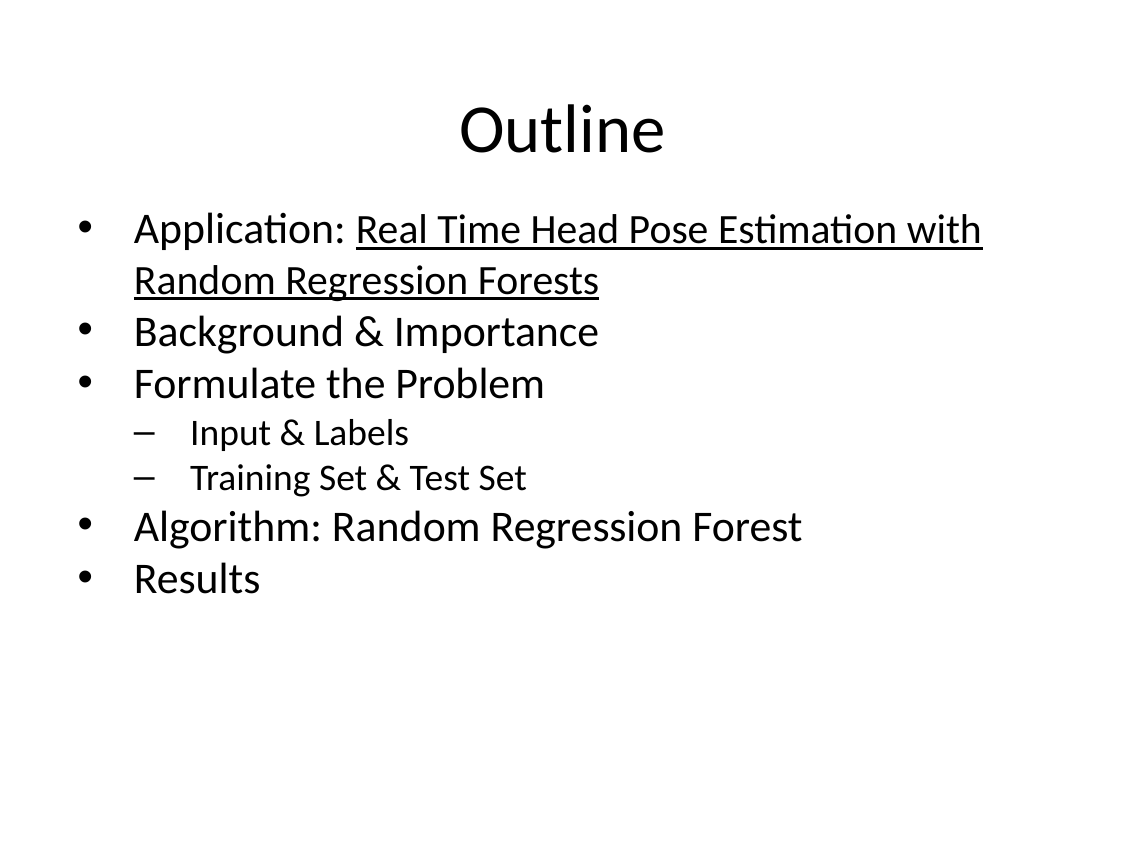

# Outline
Application: Real Time Head Pose Estimation with Random Regression Forests
Background & Importance
Formulate the Problem
Input & Labels
Training Set & Test Set
Algorithm: Random Regression Forest
Results